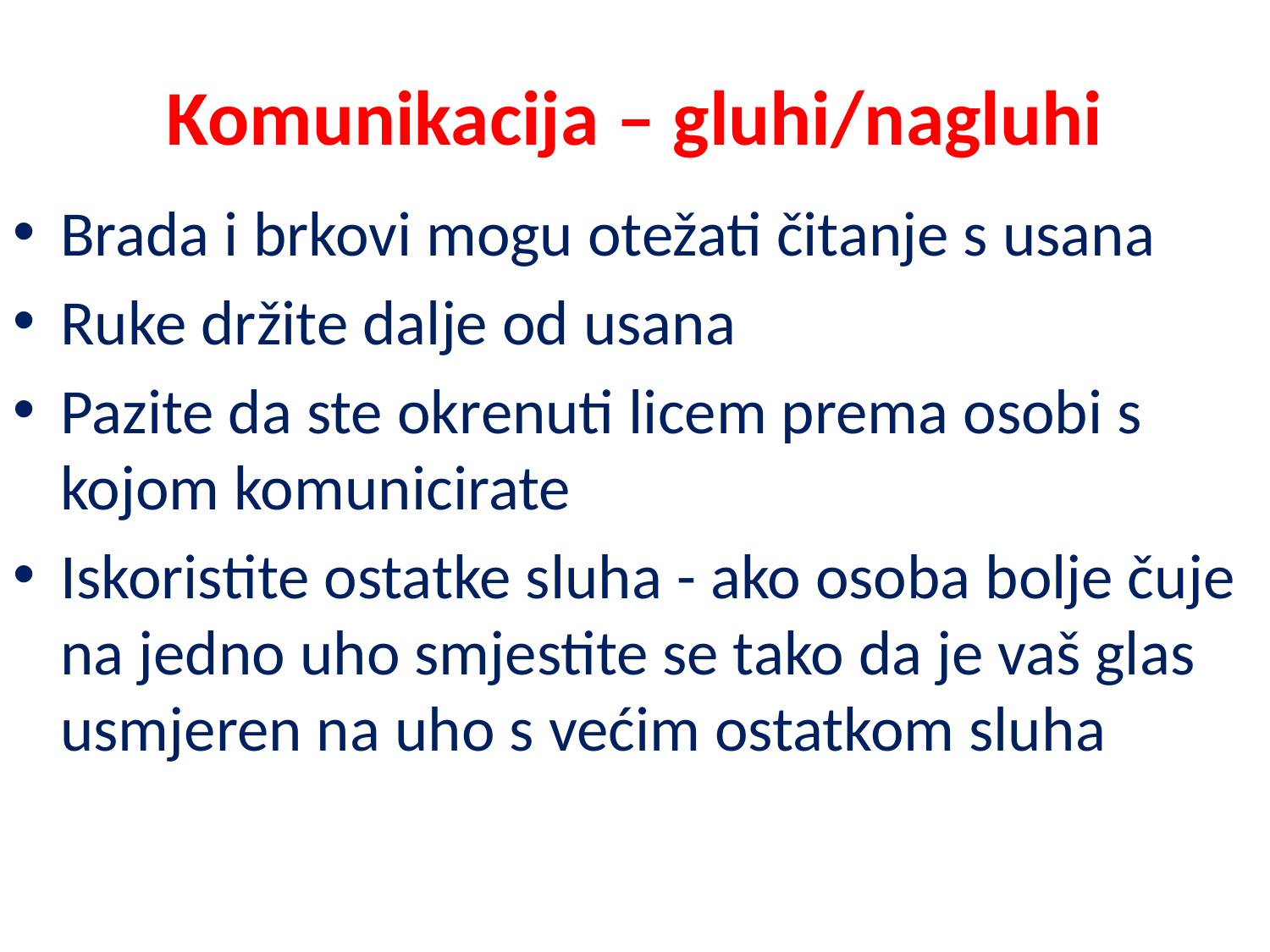

# Komunikacija – gluhi/nagluhi
Brada i brkovi mogu otežati čitanje s usana
Ruke držite dalje od usana
Pazite da ste okrenuti licem prema osobi s kojom komunicirate
Iskoristite ostatke sluha - ako osoba bolje čuje na jedno uho smjestite se tako da je vaš glas usmjeren na uho s većim ostatkom sluha